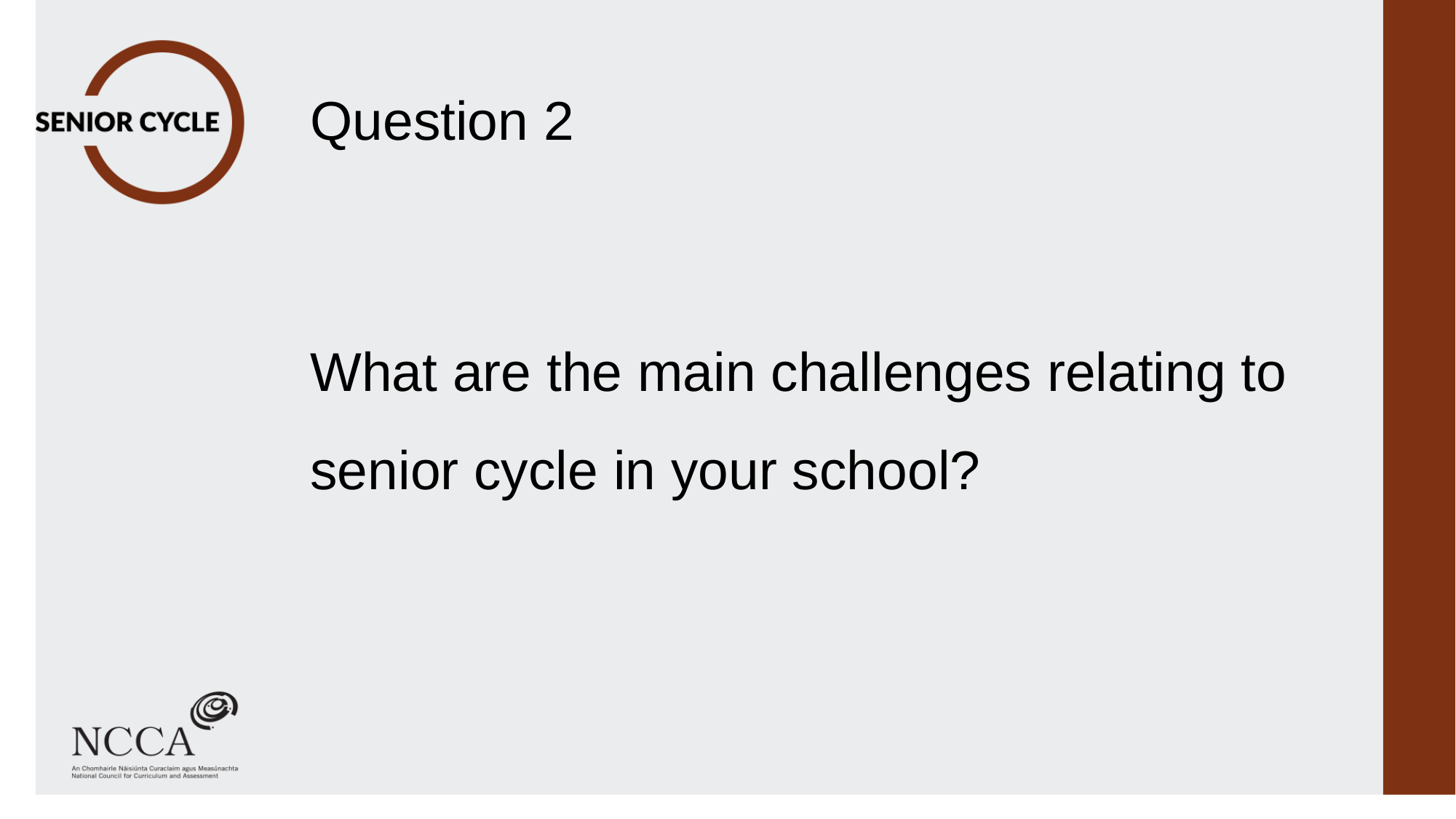

# Question 2

What are the main challenges relating to senior cycle in your school?